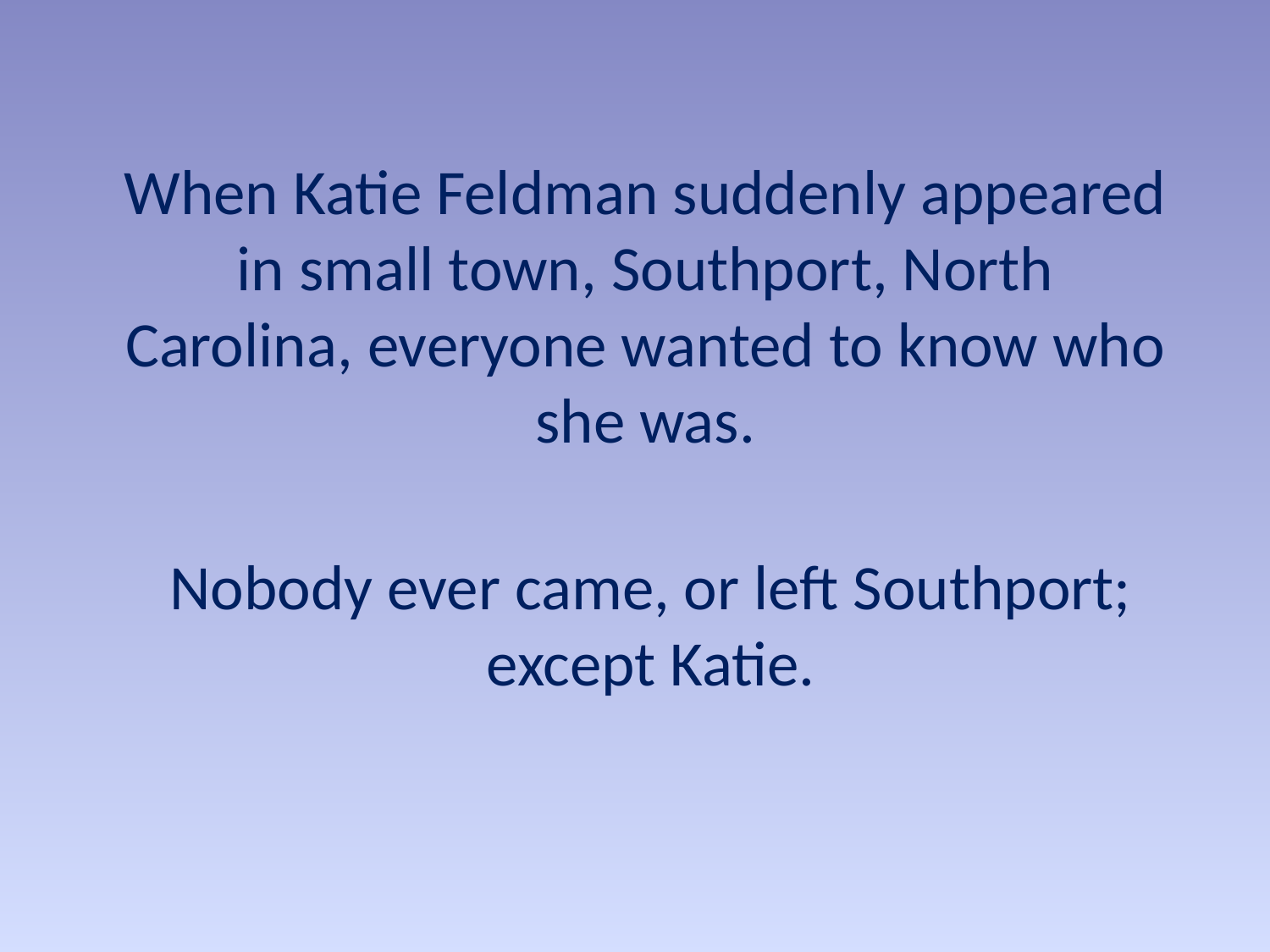

# When Katie Feldman suddenly appeared in small town, Southport, North Carolina, everyone wanted to know who she was.
Nobody ever came, or left Southport; except Katie.